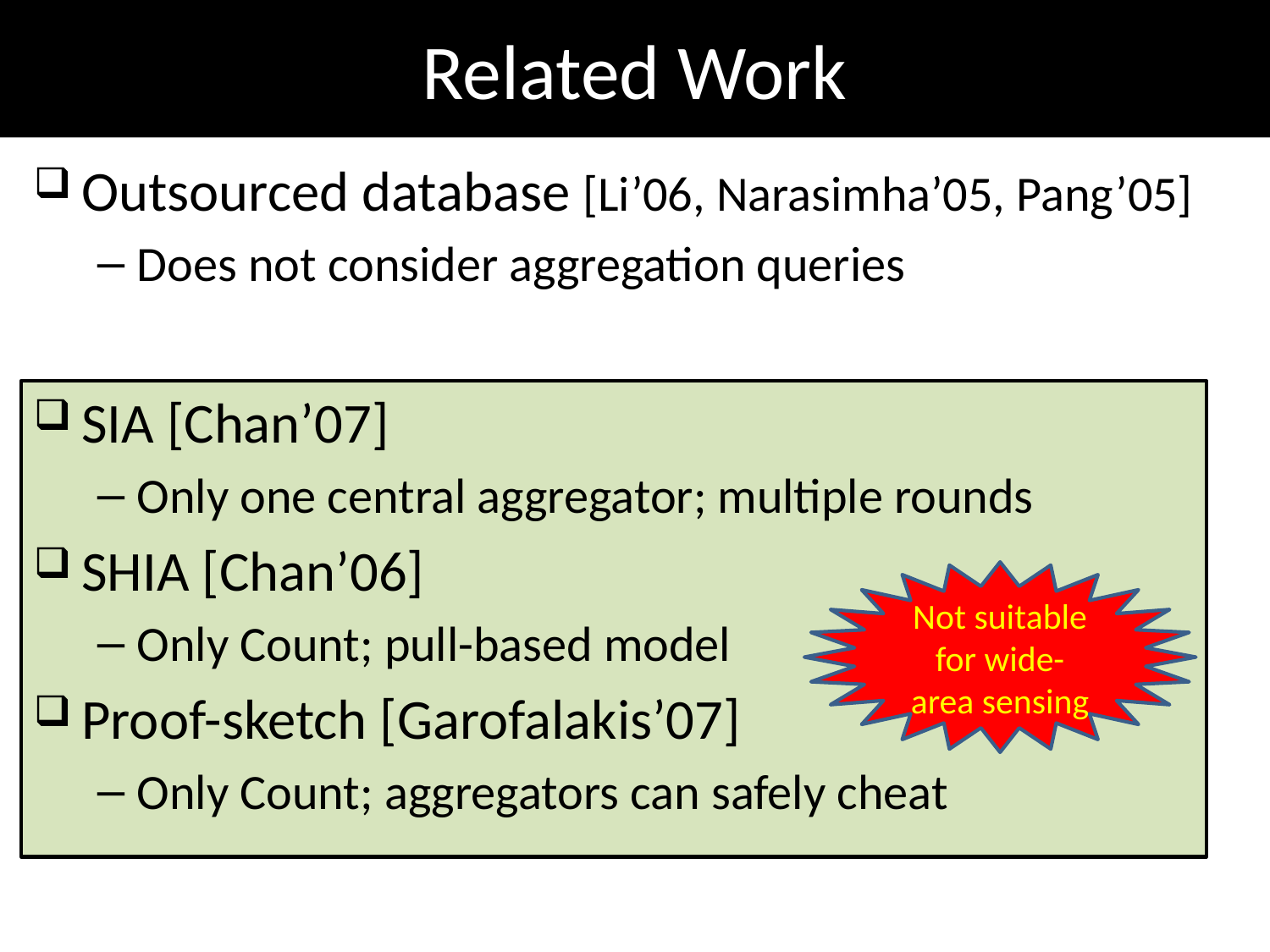

# Related Work
Outsourced database [Li’06, Narasimha’05, Pang’05]
Does not consider aggregation queries

SIA [Chan’07]
Only one central aggregator; multiple rounds
SHIA [Chan’06]
Only Count; pull-based model
Proof-sketch [Garofalakis’07]
Only Count; aggregators can safely cheat

Not suitable for wide-area sensing